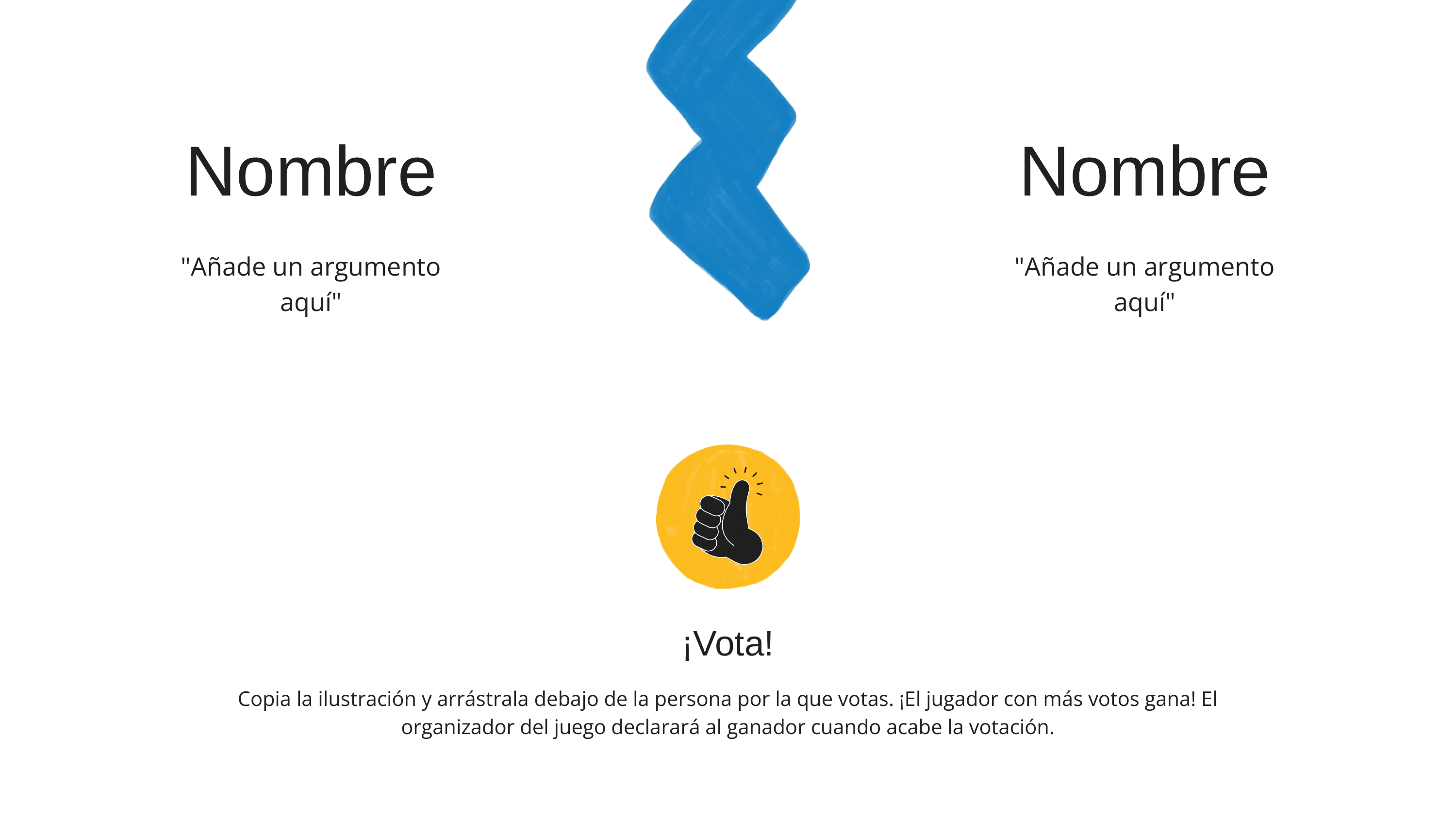

Nombre
"Añade un argumento aquí"
Nombre
"Añade un argumento aquí"

¡Vota!
Copia la ilustración y arrástrala debajo de la persona por la que votas. ¡El jugador con más votos gana! El organizador del juego declarará al ganador cuando acabe la votación.